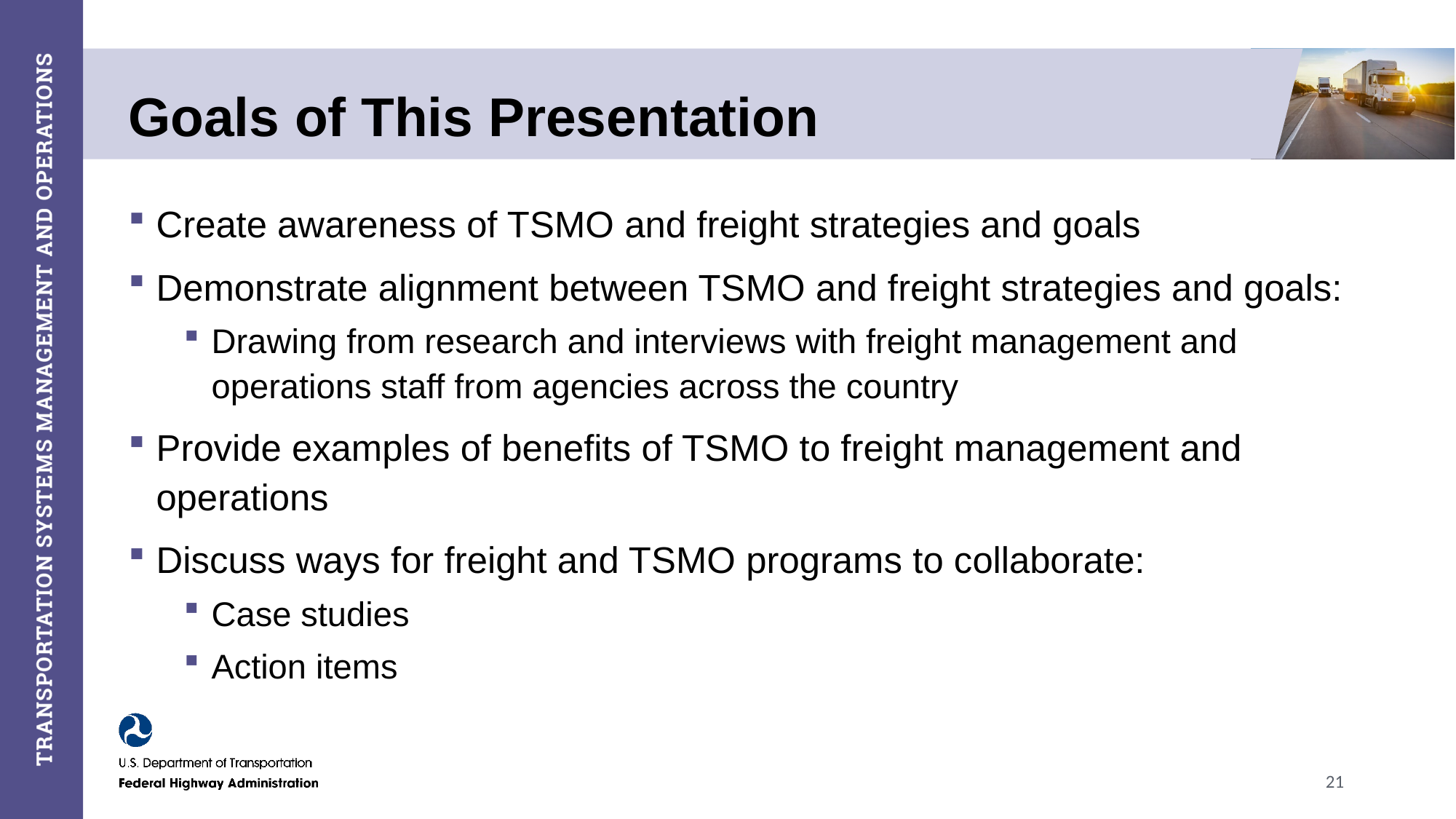

# Goals of This Presentation
Create awareness of TSMO and freight strategies and goals
Demonstrate alignment between TSMO and freight strategies and goals:
Drawing from research and interviews with freight management and operations staff from agencies across the country
Provide examples of benefits of TSMO to freight management and operations
Discuss ways for freight and TSMO programs to collaborate:
Case studies
Action items
21